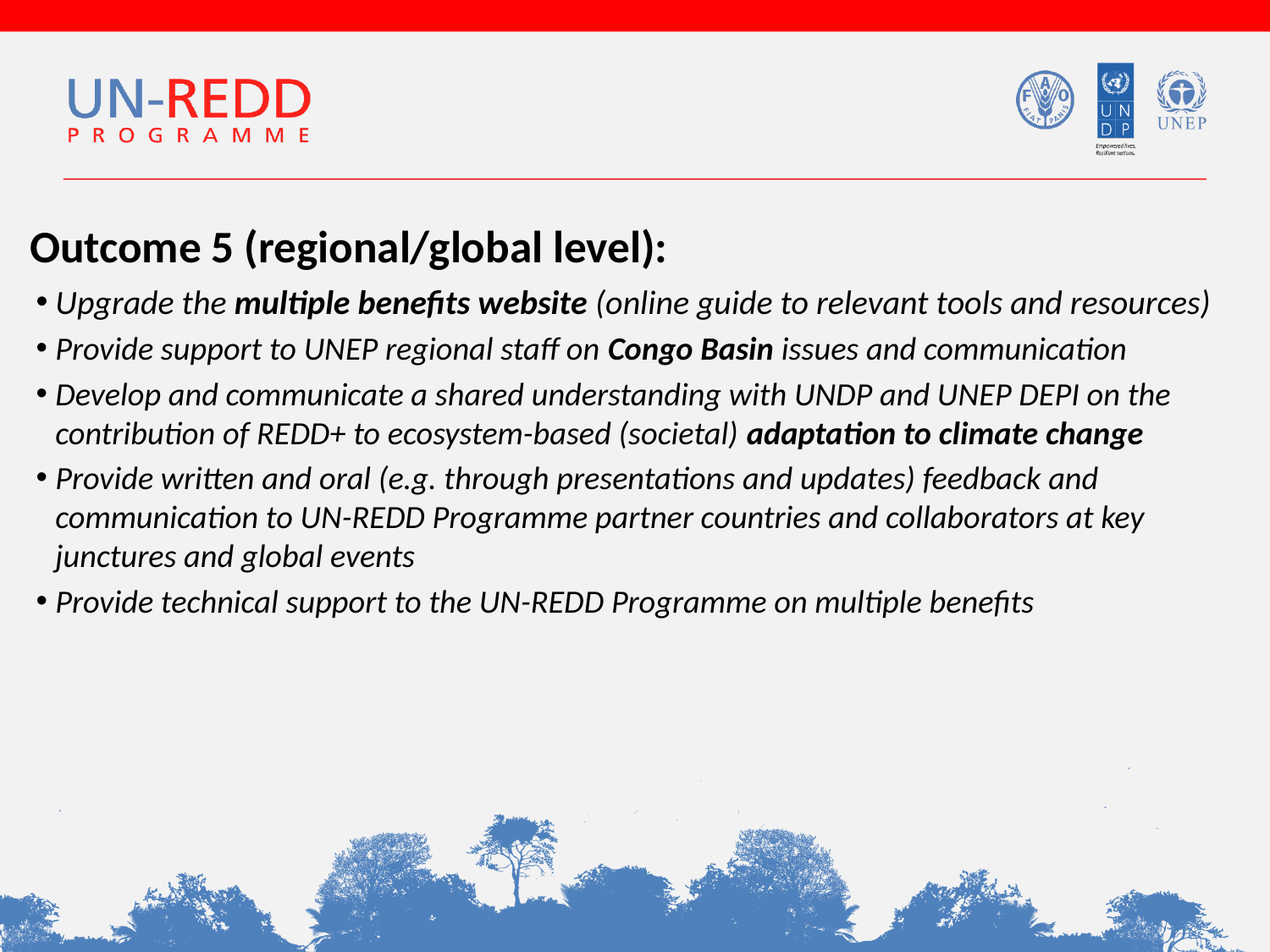

Outcome 5 (regional/global level):
Upgrade the multiple benefits website (online guide to relevant tools and resources)
Provide support to UNEP regional staff on Congo Basin issues and communication
Develop and communicate a shared understanding with UNDP and UNEP DEPI on the contribution of REDD+ to ecosystem-based (societal) adaptation to climate change
Provide written and oral (e.g. through presentations and updates) feedback and communication to UN-REDD Programme partner countries and collaborators at key junctures and global events
Provide technical support to the UN-REDD Programme on multiple benefits